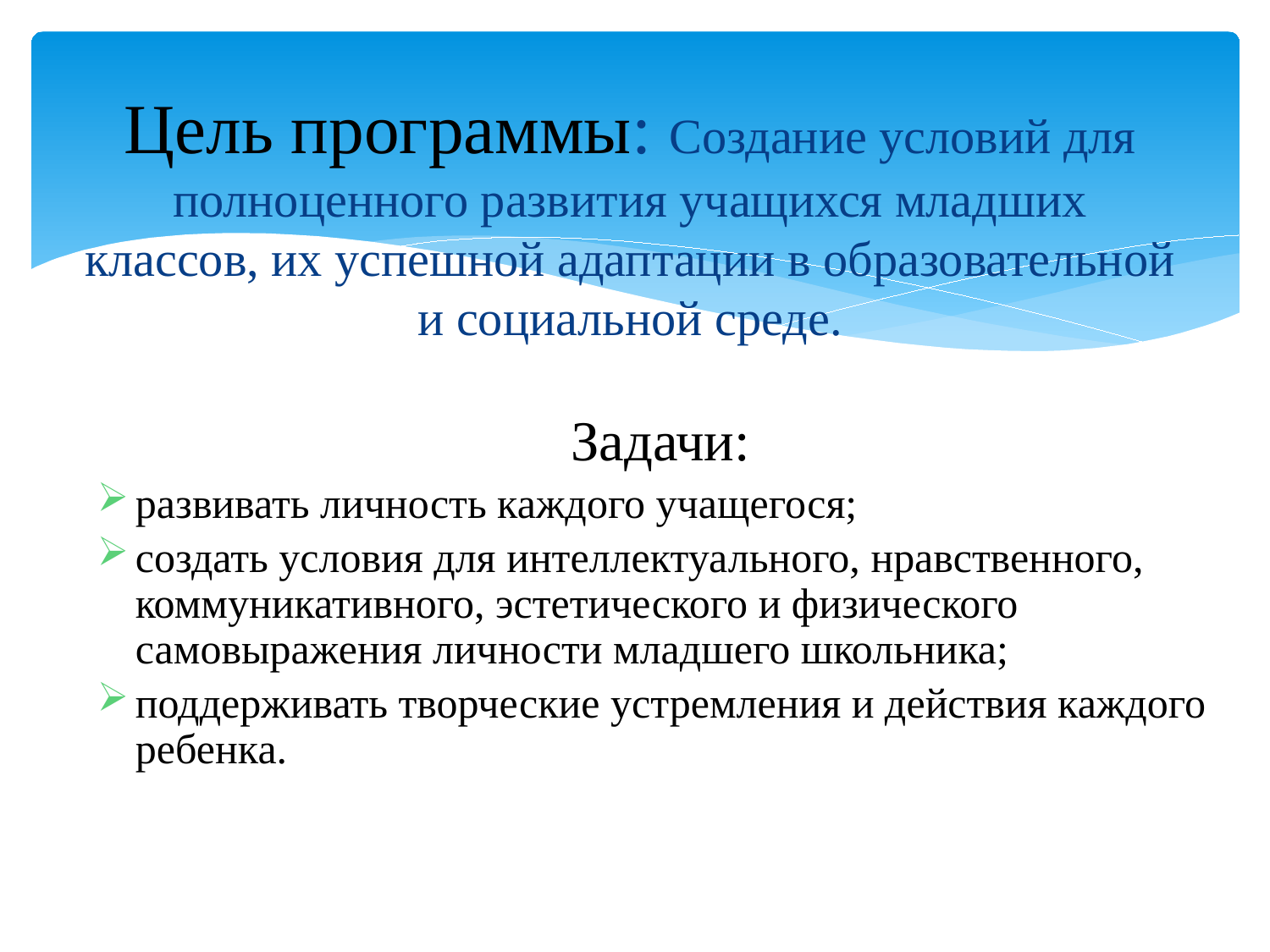

Цель программы: Создание условий для полноценного развития учащихся младших классов, их успешной адаптации в образовательной и социальной среде.
Задачи:
развивать личность каждого учащегося;
создать условия для интеллектуального, нравственного, коммуникативного, эстетического и физического самовыражения личности младшего школьника;
поддерживать творческие устремления и действия каждого ребенка.